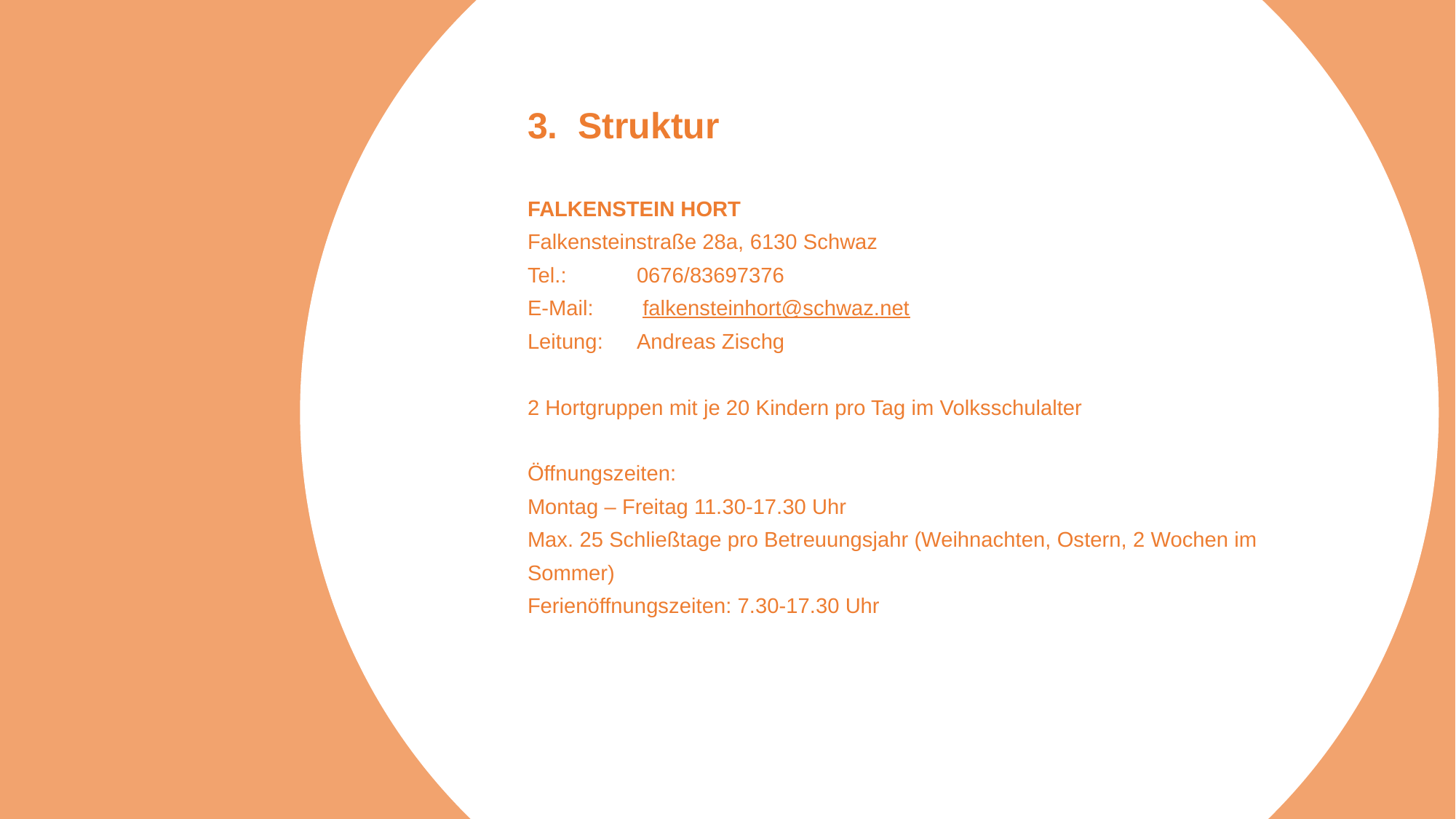

3.  Struktur
FALKENSTEIN HORT
Falkensteinstraße 28a, 6130 Schwaz
Tel.: 	0676/83697376
E-Mail:	 falkensteinhort@schwaz.net
Leitung: 	Andreas Zischg

2 Hortgruppen mit je 20 Kindern pro Tag im Volksschulalter

Öffnungszeiten:
Montag – Freitag 11.30-17.30 Uhr
Max. 25 Schließtage pro Betreuungsjahr (Weihnachten, Ostern, 2 Wochen im Sommer)
Ferienöffnungszeiten: 7.30-17.30 Uhr